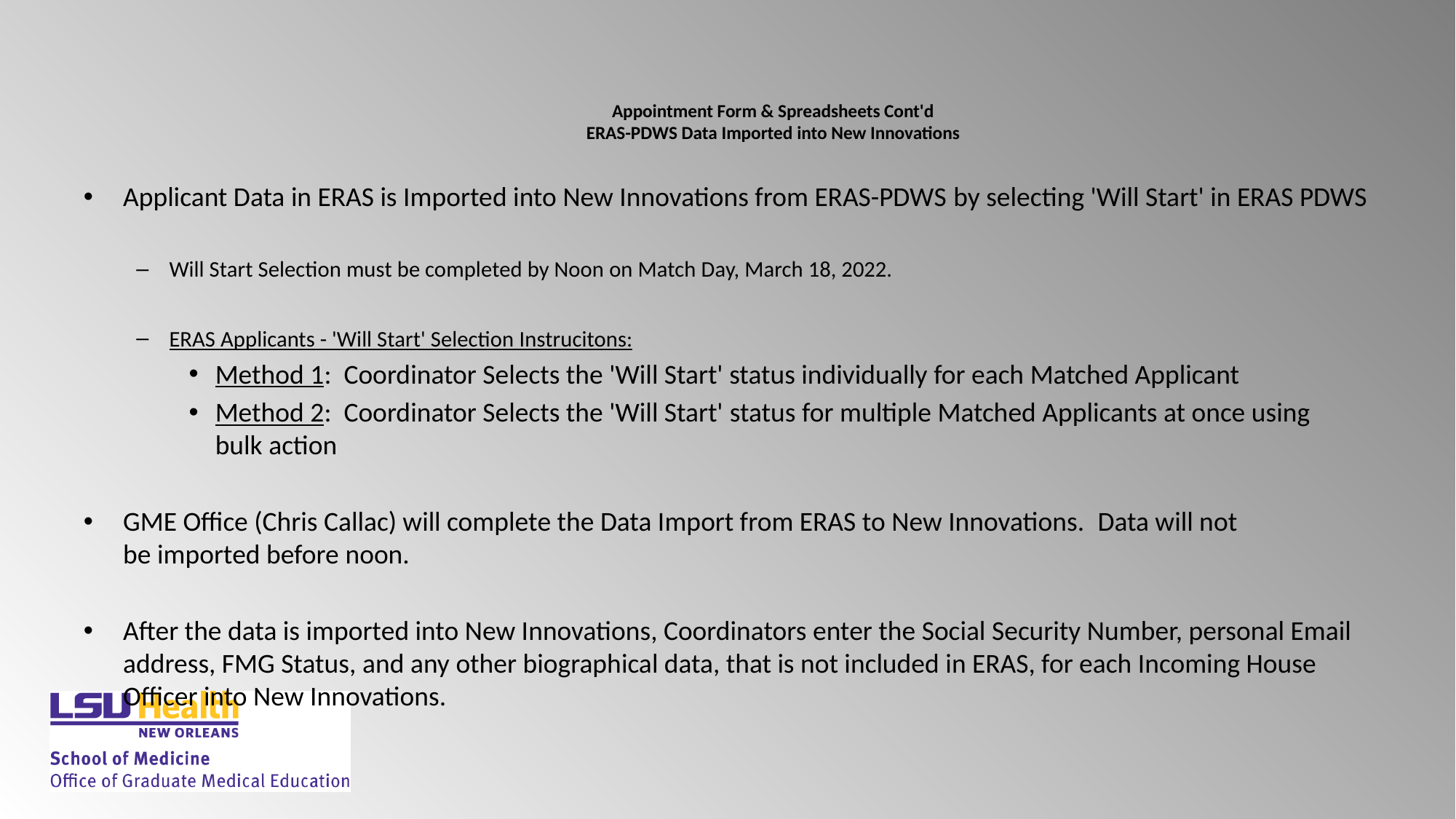

# Appointment Form & Spreadsheets Cont'd ERAS-PDWS Data Imported into New Innovations

Applicant Data in ERAS is Imported into New Innovations from ERAS-PDWS by selecting 'Will Start' in ERAS PDWS

Will Start Selection must be completed by Noon on Match Day, March 18, 2022.

ERAS Applicants - 'Will Start' Selection Instrucitons:
Method 1:  Coordinator Selects the 'Will Start' status individually for each Matched Applicant
Method 2:  Coordinator Selects the 'Will Start' status for multiple Matched Applicants at once using bulk action

GME Office (Chris Callac) will complete the Data Import from ERAS to New Innovations.  Data will not be imported before noon.

After the data is imported into New Innovations, Coordinators enter the Social Security Number, personal Email address, FMG Status, and any other biographical data, that is not included in ERAS, for each Incoming House Officer into New Innovations.